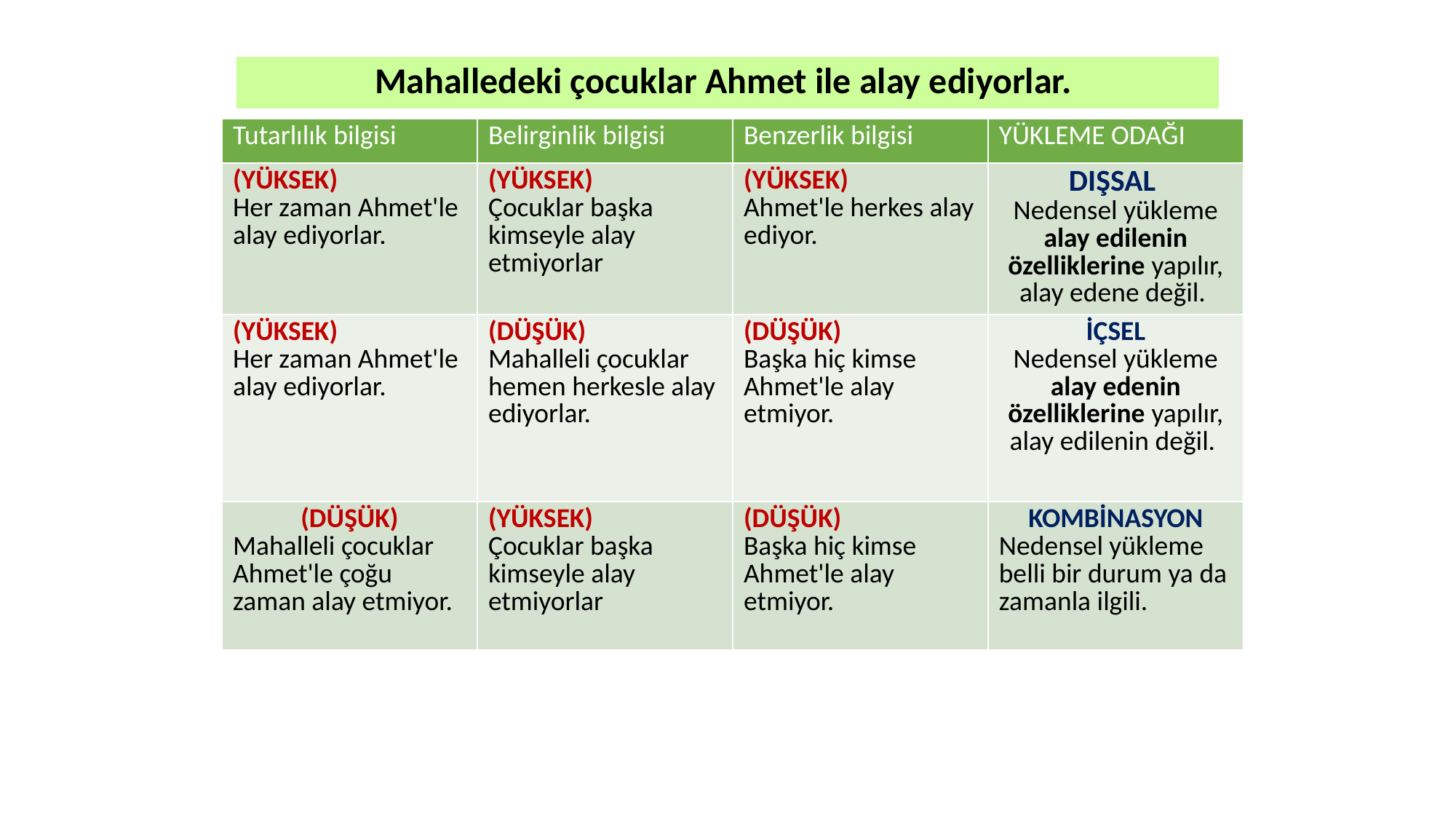

Mahalledeki çocuklar Ahmet ile alay ediyorlar.
| Tutarlılık bilgisi | Belirginlik bilgisi | Benzerlik bilgisi | YÜKLEME ODAĞI |
| --- | --- | --- | --- |
| (YÜKSEK) Her zaman Ahmet'le alay ediyorlar. | (YÜKSEK) Çocuklar başka kimseyle alay etmiyorlar | (YÜKSEK) Ahmet'le herkes alay ediyor. | DIŞSAL Nedensel yükleme alay edilenin özelliklerine yapılır, alay edene değil. |
| (YÜKSEK) Her zaman Ahmet'le alay ediyorlar. | (DÜŞÜK) Mahalleli çocuklar hemen herkesle alay ediyorlar. | (DÜŞÜK) Başka hiç kimse Ahmet'le alay etmiyor. | İÇSEL Nedensel yükleme alay edenin özelliklerine yapılır, alay edilenin değil. |
| (DÜŞÜK) Mahalleli çocuklar Ahmet'le çoğu zaman alay etmiyor. | (YÜKSEK) Çocuklar başka kimseyle alay etmiyorlar | (DÜŞÜK) Başka hiç kimse Ahmet'le alay etmiyor. | KOMBİNASYON Nedensel yükleme belli bir durum ya da zamanla ilgili. |